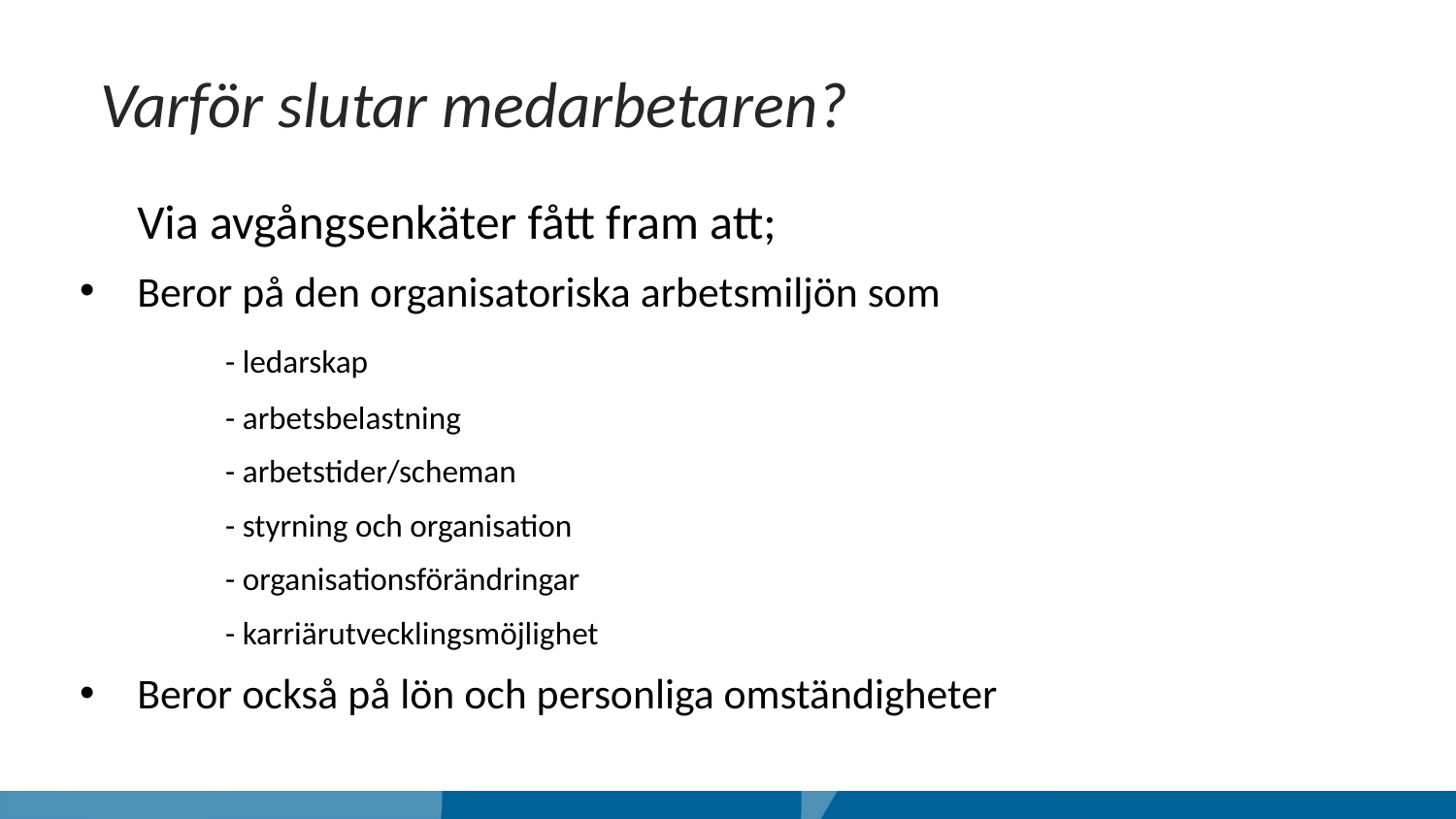

# Varför slutar medarbetaren?
Via avgångsenkäter fått fram att;
Beror på den organisatoriska arbetsmiljön som
 	- ledarskap
	- arbetsbelastning
	- arbetstider/scheman
	- styrning och organisation
	- organisationsförändringar
	- karriärutvecklingsmöjlighet
Beror också på lön och personliga omständigheter